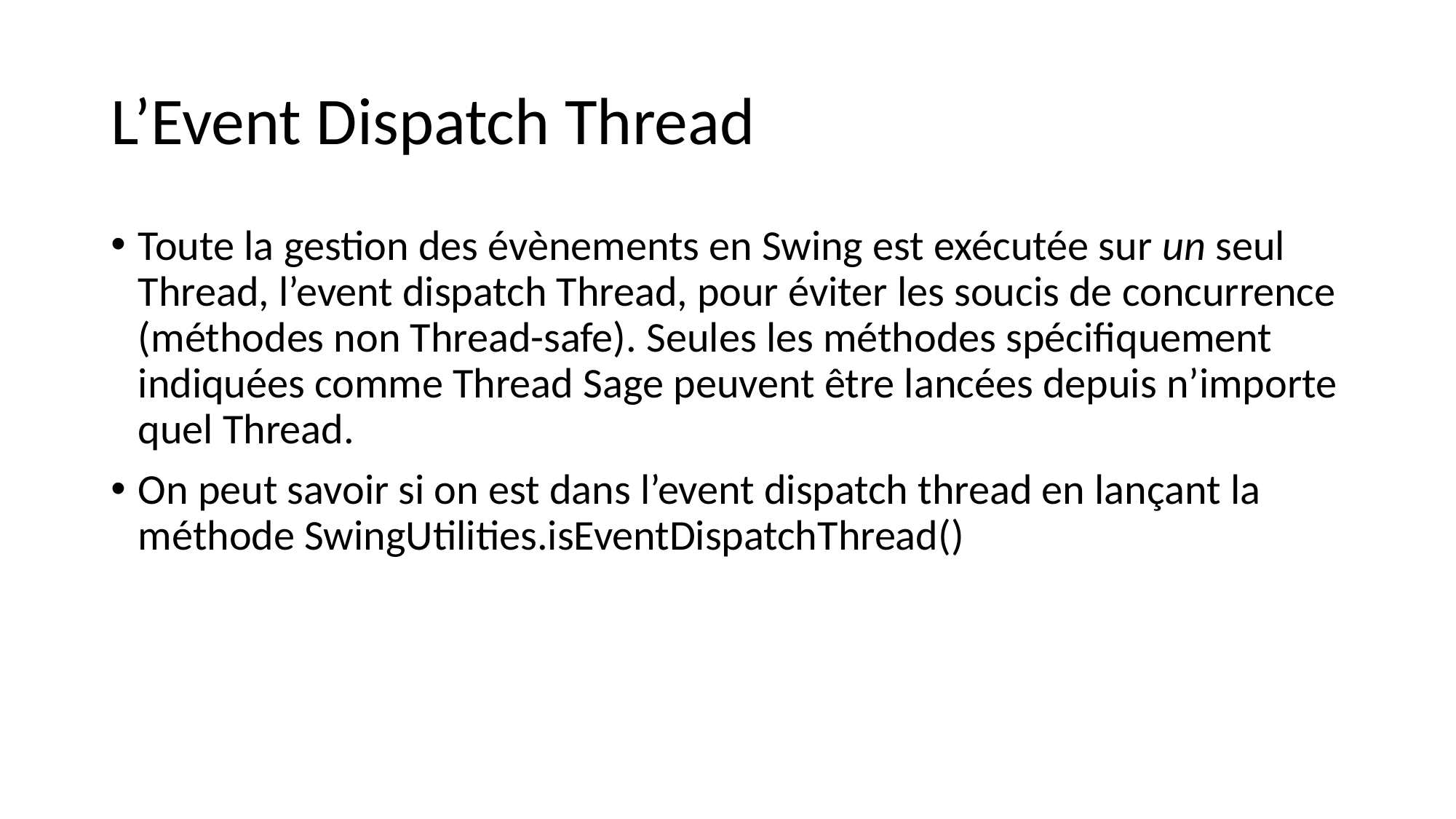

# L’Event Dispatch Thread
Toute la gestion des évènements en Swing est exécutée sur un seul Thread, l’event dispatch Thread, pour éviter les soucis de concurrence (méthodes non Thread-safe). Seules les méthodes spécifiquement indiquées comme Thread Sage peuvent être lancées depuis n’importe quel Thread.
On peut savoir si on est dans l’event dispatch thread en lançant la méthode SwingUtilities.isEventDispatchThread()